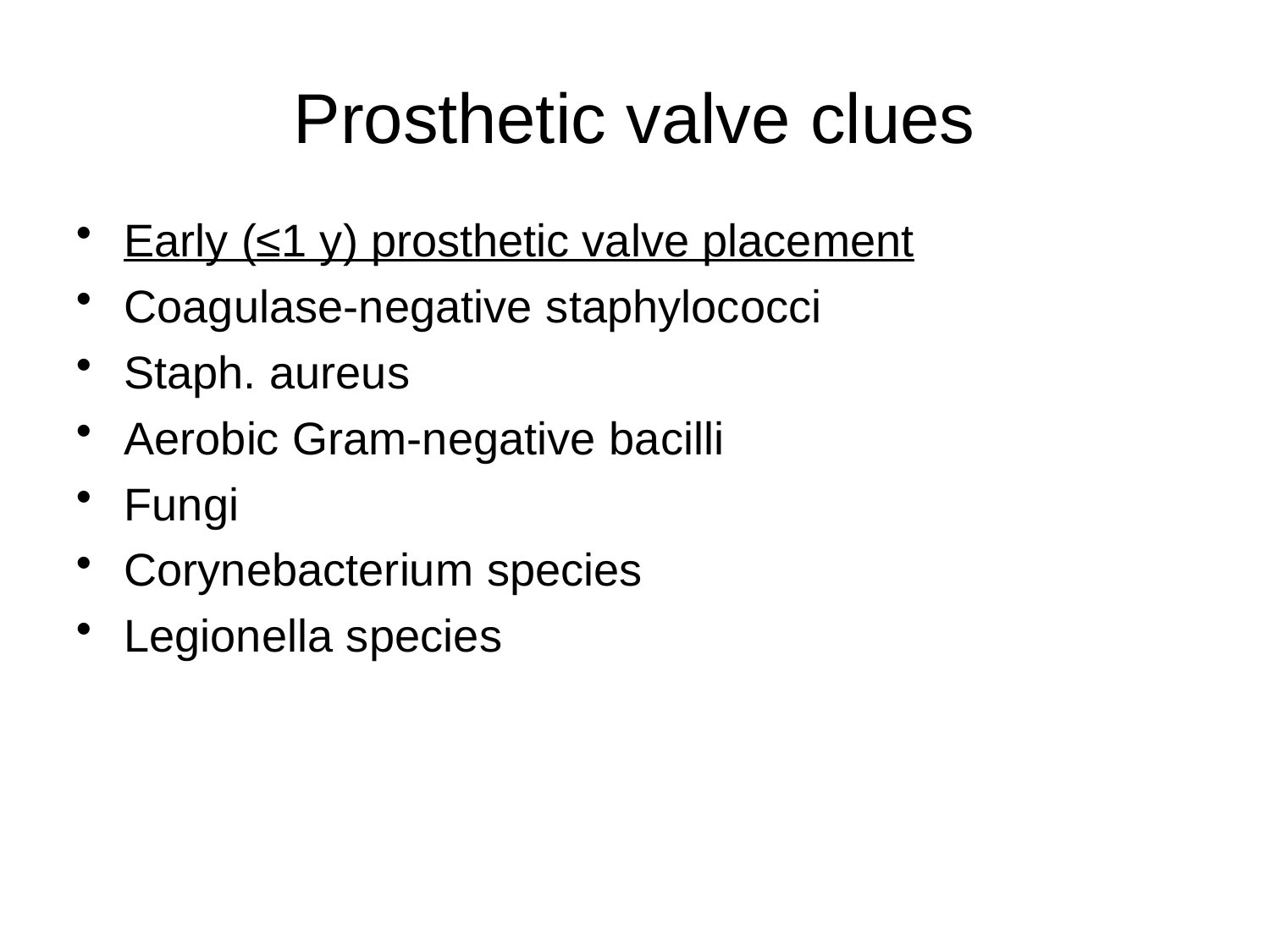

# Prosthetic valve clues
Early (≤1 y) prosthetic valve placement
Coagulase-negative staphylococci
Staph. aureus
Aerobic Gram-negative bacilli
Fungi
Corynebacterium species
Legionella species